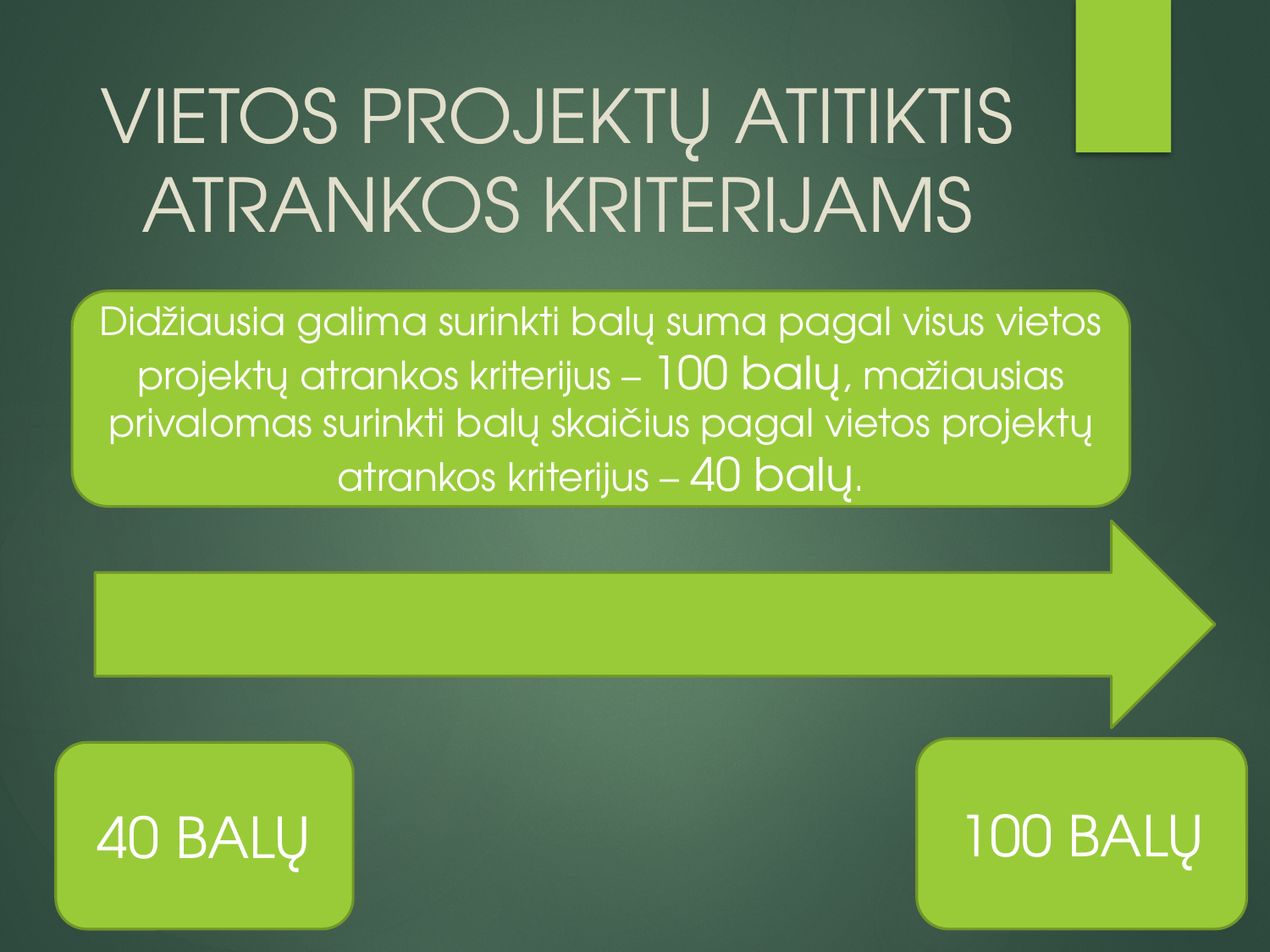

# VIETOS PROJEKTŲ ATITIKTIS ATRANKOS KRITERIJAMS
Didžiausia galima surinkti balų suma pagal visus vietos
projektų atrankos kriterijus – 100 balų, mažiausias
privalomas surinkti balų skaičius pagal vietos projektų
atrankos kriterijus – 40 balų.

100 BALŲ
40 BALŲ